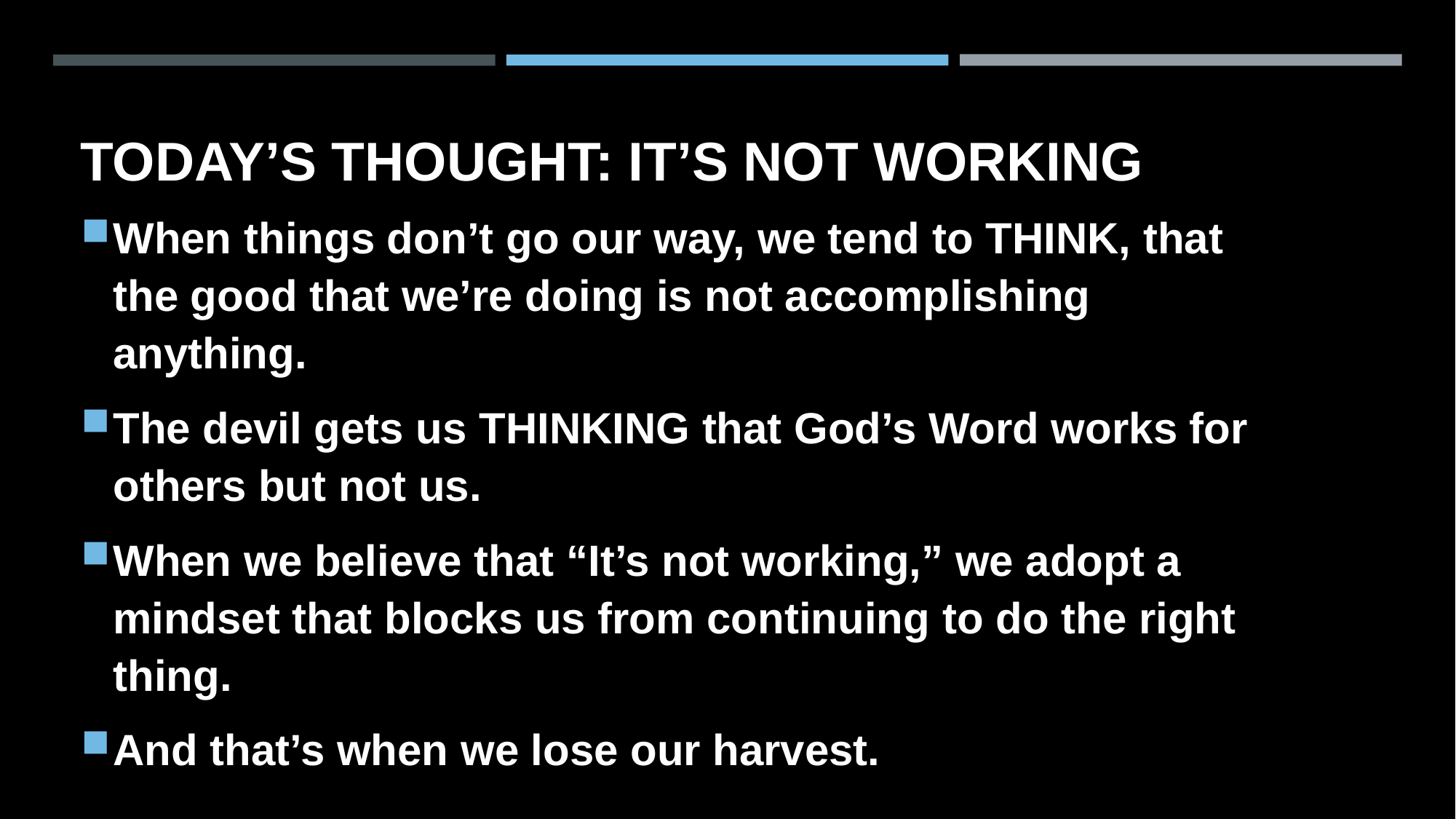

# Today’s Thought: It’s not working
When things don’t go our way, we tend to THINK, that the good that we’re doing is not accomplishing anything.
The devil gets us THINKING that God’s Word works for others but not us.
When we believe that “It’s not working,” we adopt a mindset that blocks us from continuing to do the right thing.
And that’s when we lose our harvest.